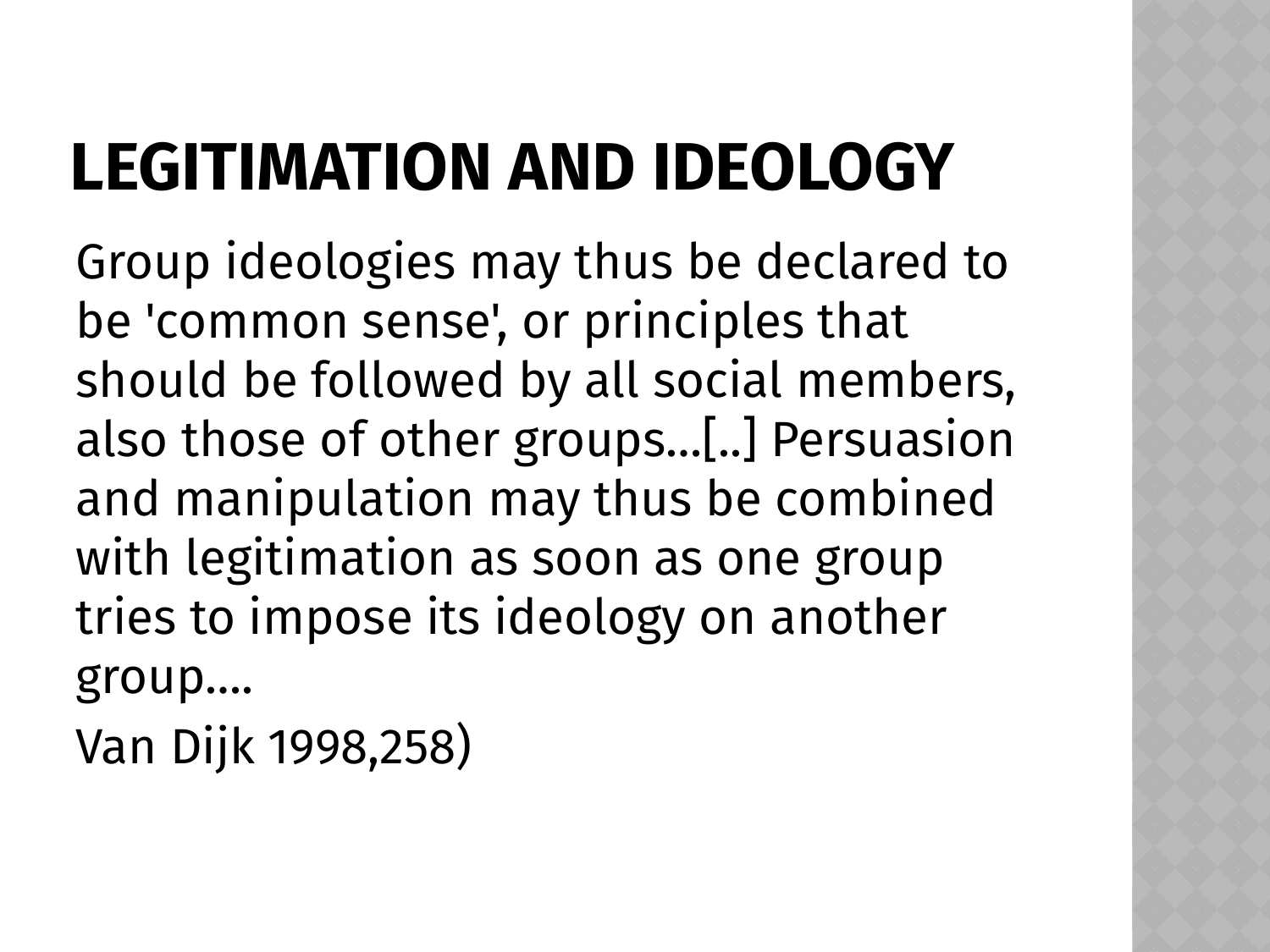

# Legitimation and Ideology
Group ideologies may thus be declared to be 'common sense', or principles that should be followed by all social members, also those of other groups…[..] Persuasion and manipulation may thus be combined with legitimation as soon as one group tries to impose its ideology on another group….
Van Dijk 1998,258)